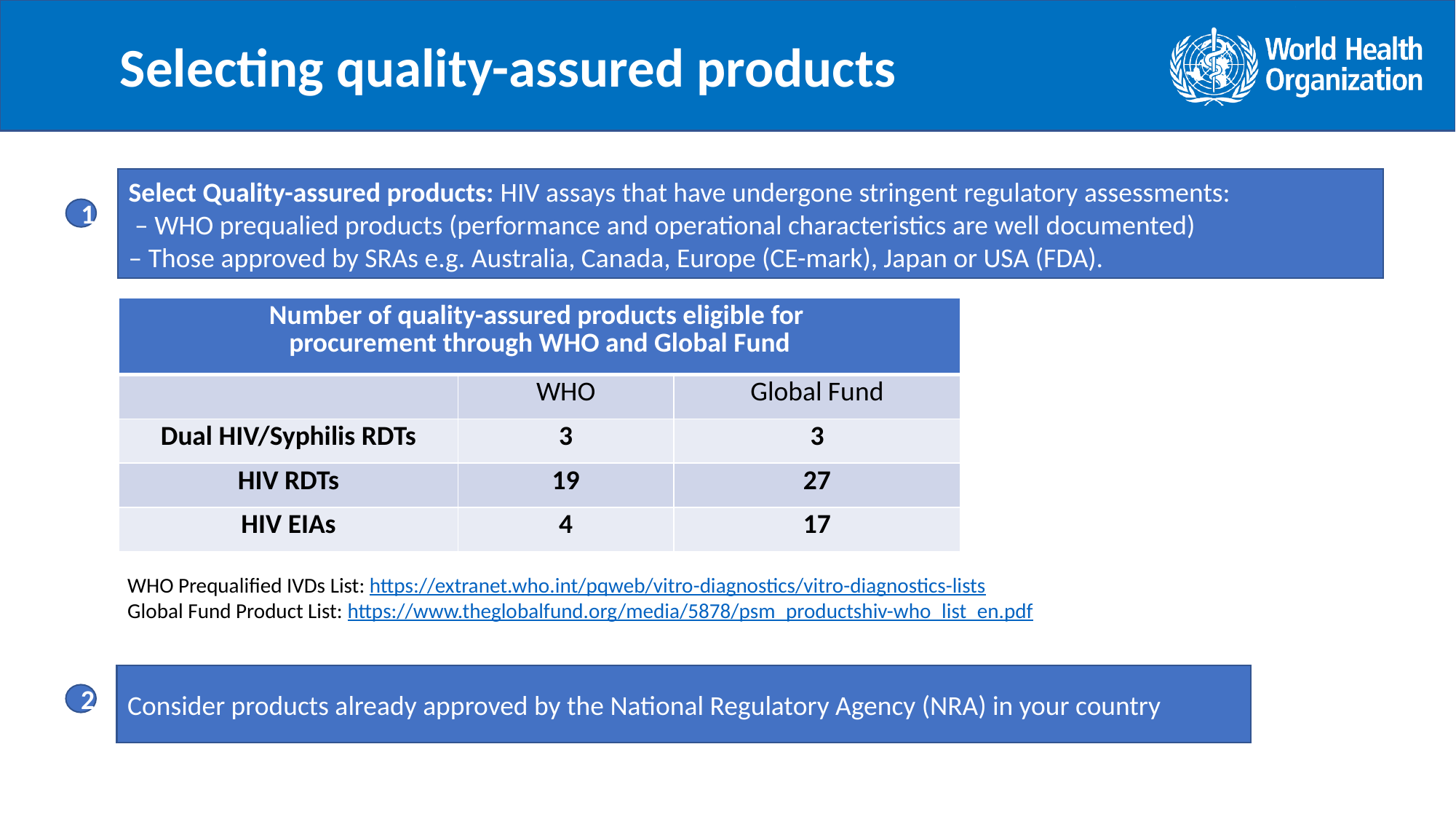

Selecting quality-assured products
.
Select Quality-assured products: HIV assays that have undergone stringent regulatory assessments:
 – WHO prequalied products (performance and operational characteristics are well documented)
– Those approved by SRAs e.g. Australia, Canada, Europe (CE-mark), Japan or USA (FDA).
1
| Number of quality-assured products eligible for procurement through WHO and Global Fund |  |  |
| --- | --- | --- |
|  | WHO | Global Fund |
| Dual HIV/Syphilis RDTs | 3 | 3 |
| HIV RDTs | 19 | 27 |
| HIV EIAs | 4 | 17 |
WHO Prequalified IVDs List: https://extranet.who.int/pqweb/vitro-diagnostics/vitro-diagnostics-lists
Global Fund Product List: https://www.theglobalfund.org/media/5878/psm_productshiv-who_list_en.pdf
Consider products already approved by the National Regulatory Agency (NRA) in your country
2